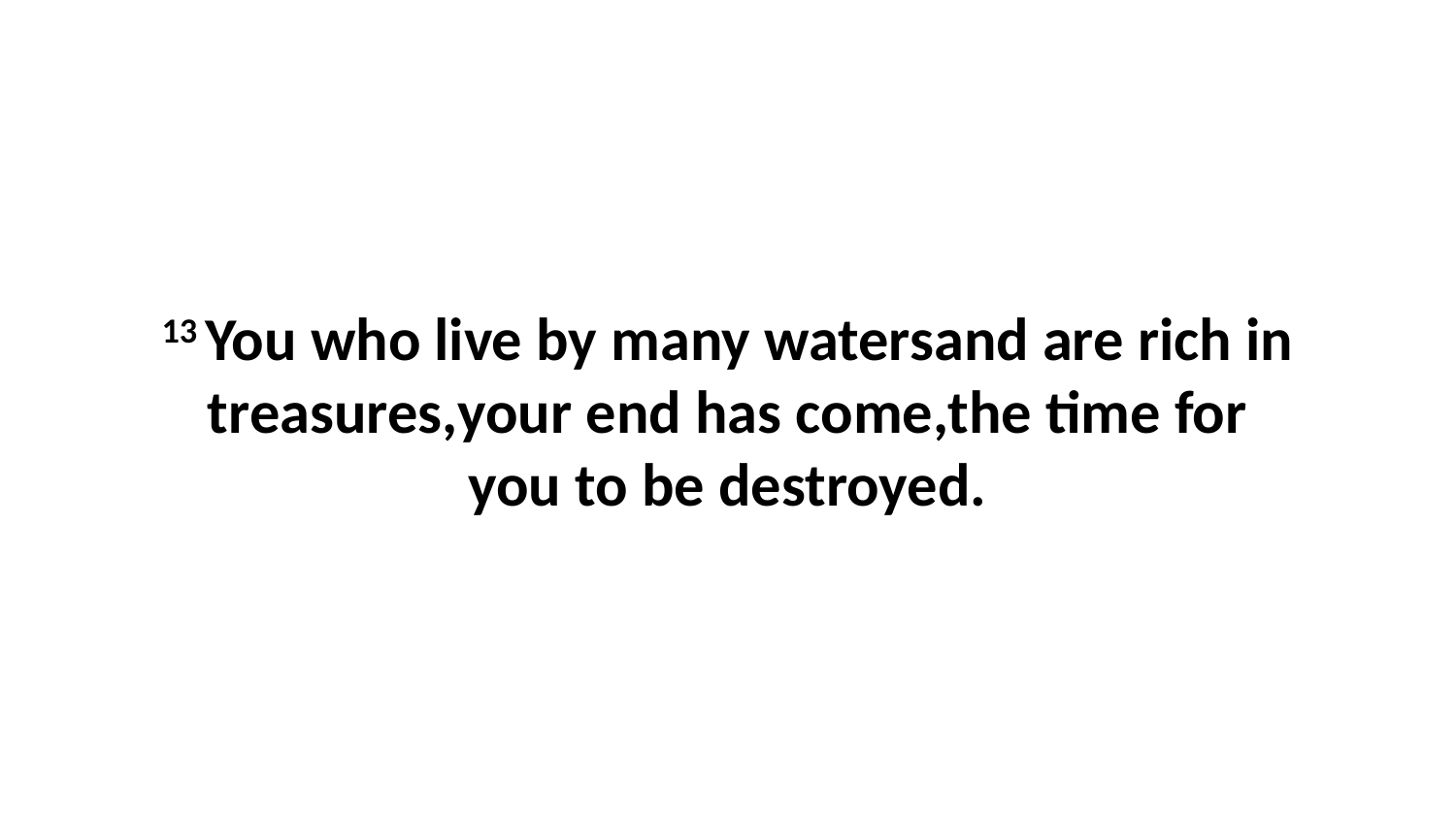

13 You who live by many watersand are rich in treasures,your end has come,the time for you to be destroyed.